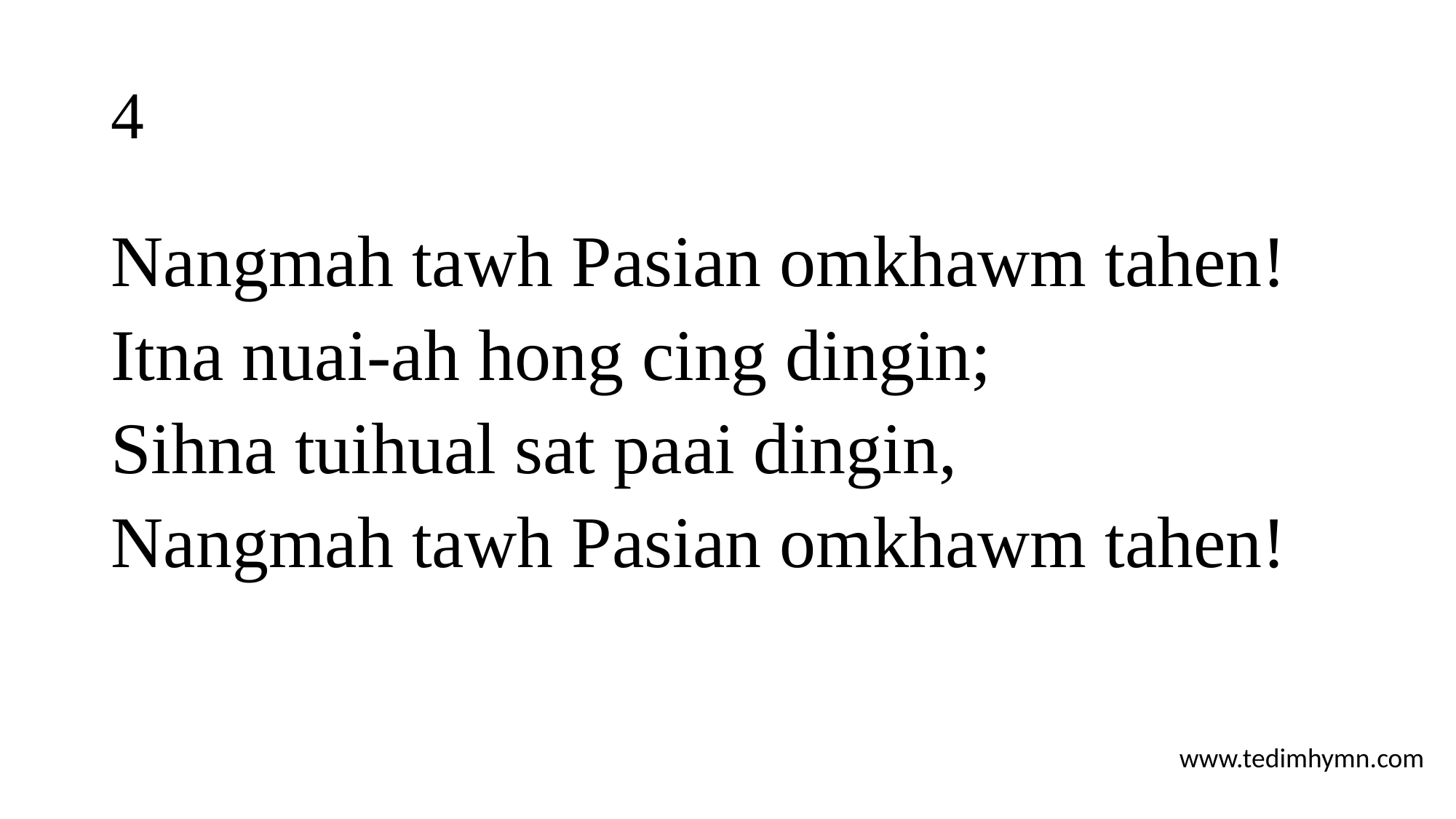

# 4
Nangmah tawh Pasian omkhawm tahen!
Itna nuai-ah hong cing dingin;
Sihna tuihual sat paai dingin,
Nangmah tawh Pasian omkhawm tahen!

www.tedimhymn.com